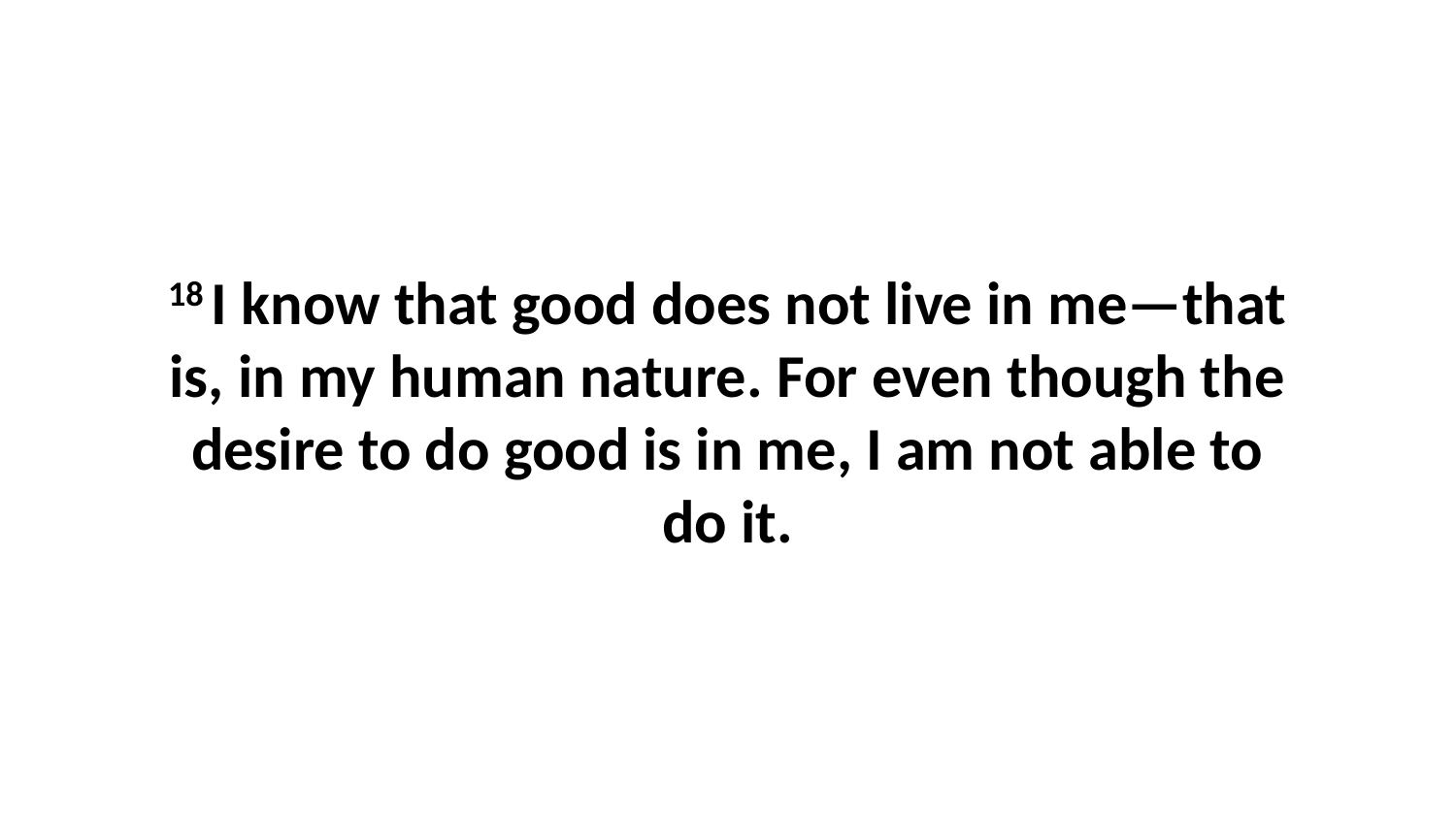

18 I know that good does not live in me—that is, in my human nature. For even though the desire to do good is in me, I am not able to do it.